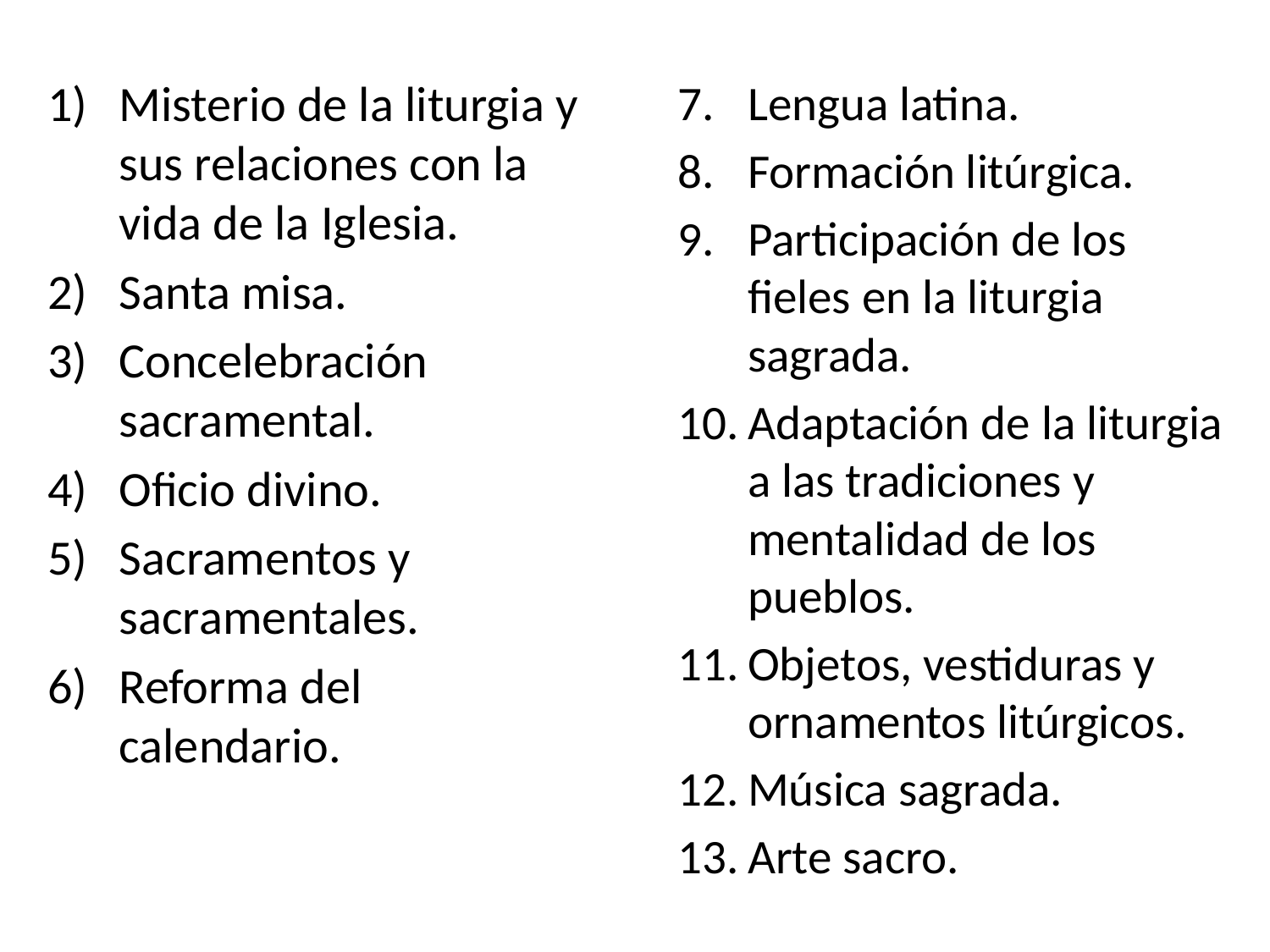

Misterio de la liturgia y sus relaciones con la vida de la Iglesia.
Santa misa.
Concelebración sacramental.
Oficio divino.
Sacramentos y sacramentales.
Reforma del calendario.
Lengua latina.
Formación litúrgica.
Participación de los fieles en la liturgia sagrada.
Adaptación de la liturgia a las tradiciones y mentalidad de los pueblos.
Objetos, vestiduras y ornamentos litúrgicos.
Música sagrada.
Arte sacro.